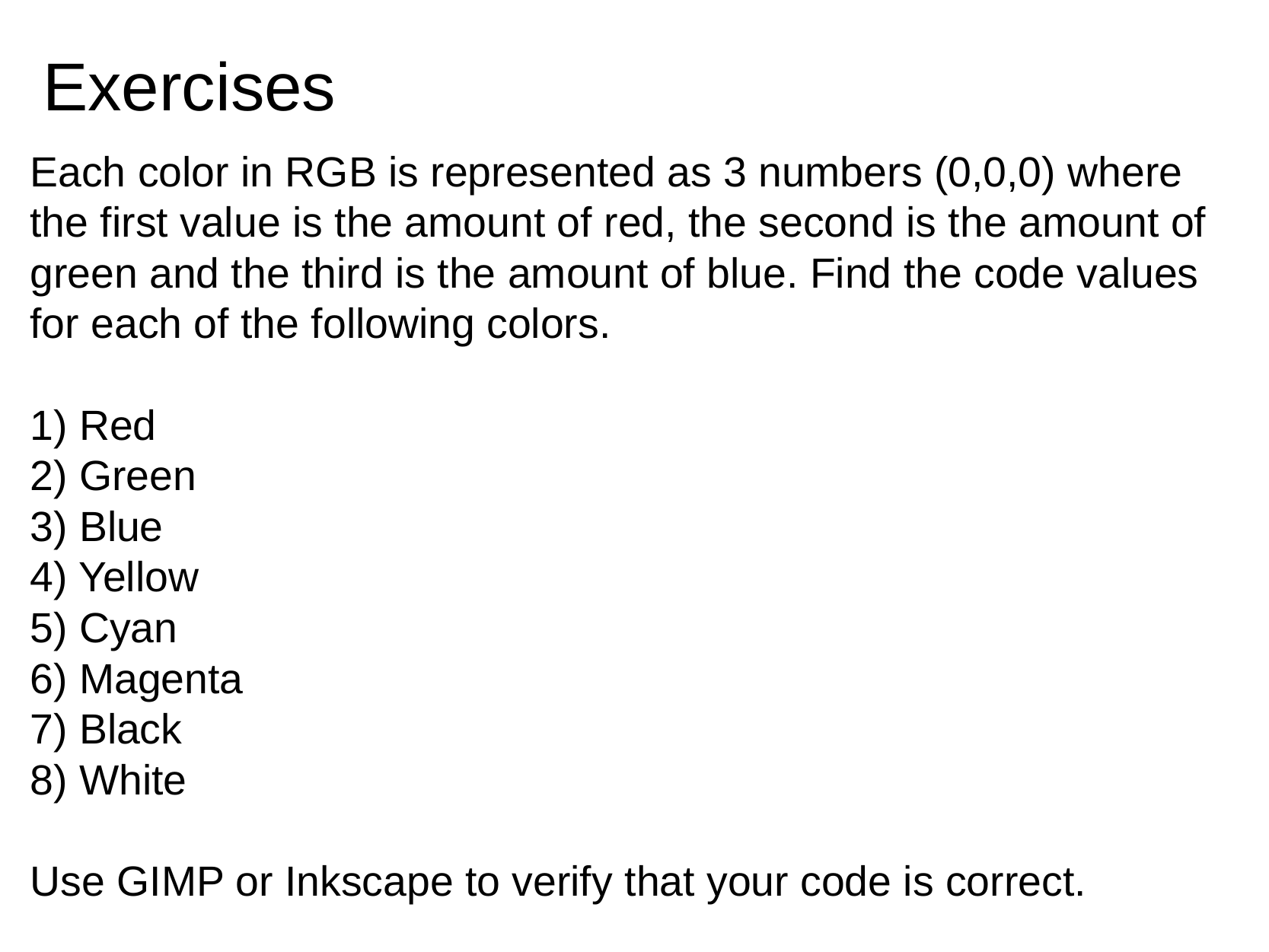

# Exercises
Each color in RGB is represented as 3 numbers (0,0,0) where the first value is the amount of red, the second is the amount of green and the third is the amount of blue. Find the code values for each of the following colors.

1) Red
2) Green
3) Blue
4) Yellow
5) Cyan
6) Magenta
7) Black
8) White

Use GIMP or Inkscape to verify that your code is correct.